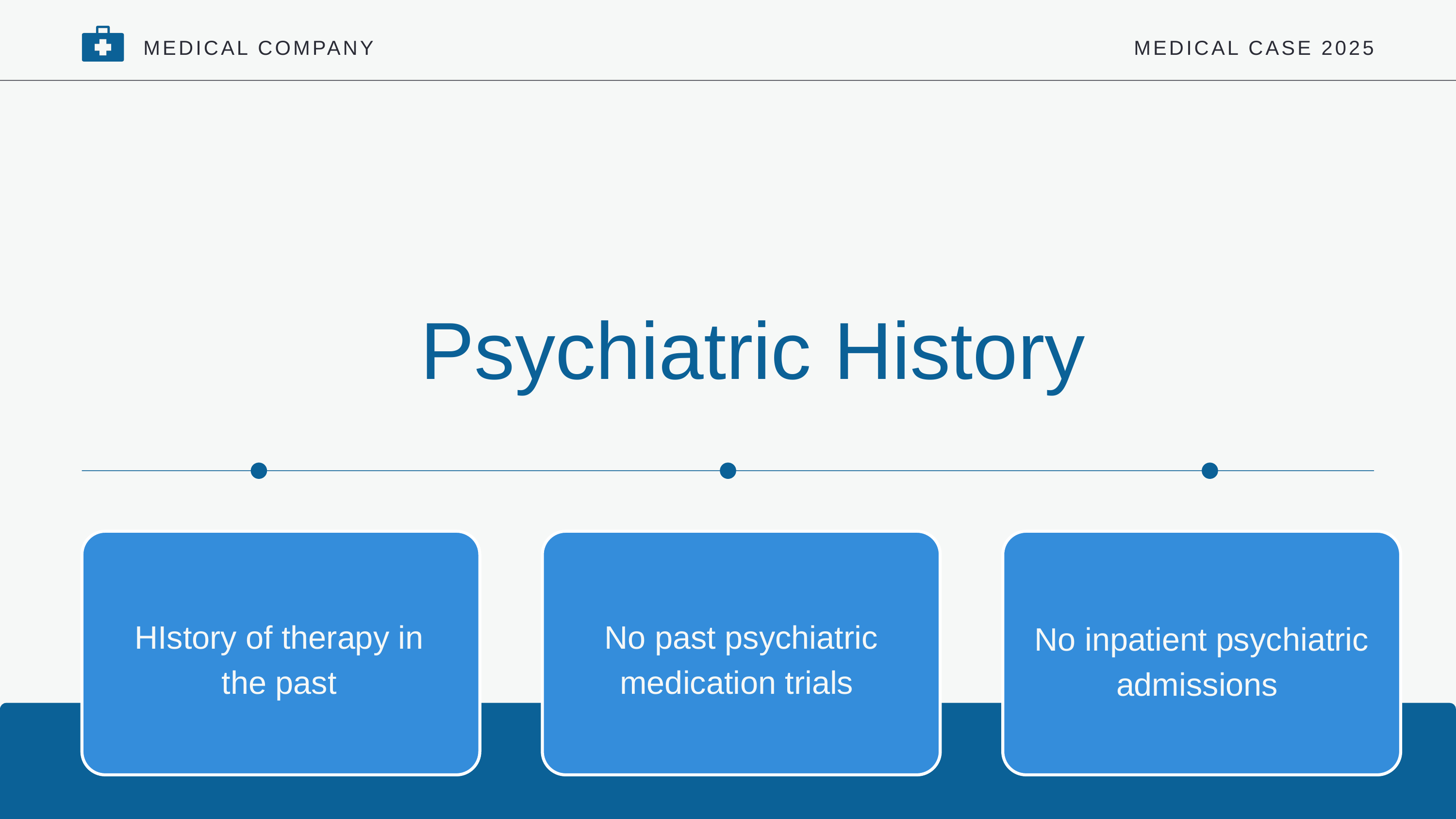

MEDICAL COMPANY

MEDICAL CASE 2025

Psychiatric History

HIstory of therapy in the past
No past psychiatric medication trials
No inpatient psychiatric admissions